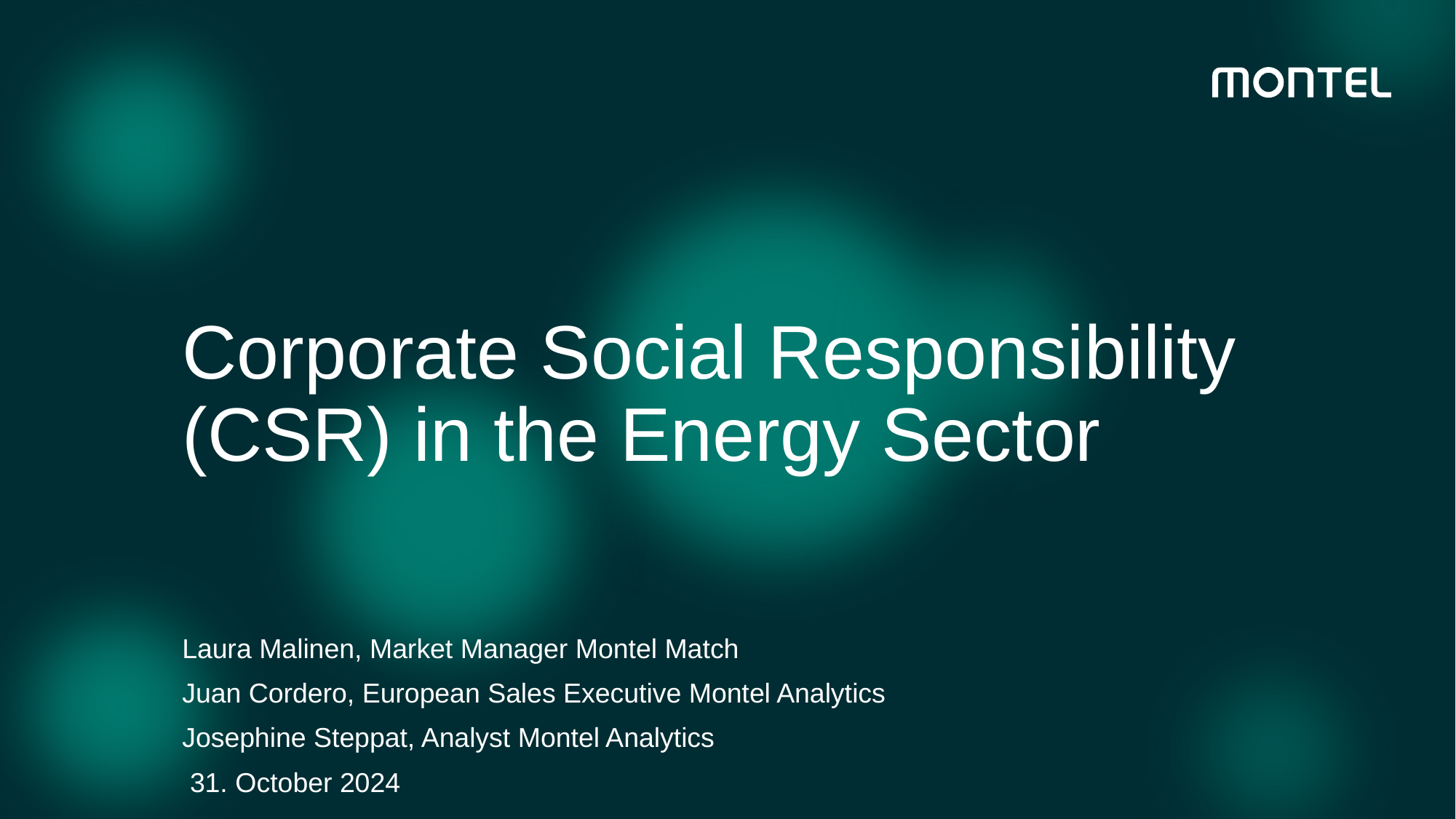

Corporate Social Responsibility (CSR) in the Energy Sector

Laura Malinen, Market Manager Montel Match
Juan Cordero, European Sales Executive Montel Analytics
Josephine Steppat, Analyst Montel Analytics
 31. October 2024